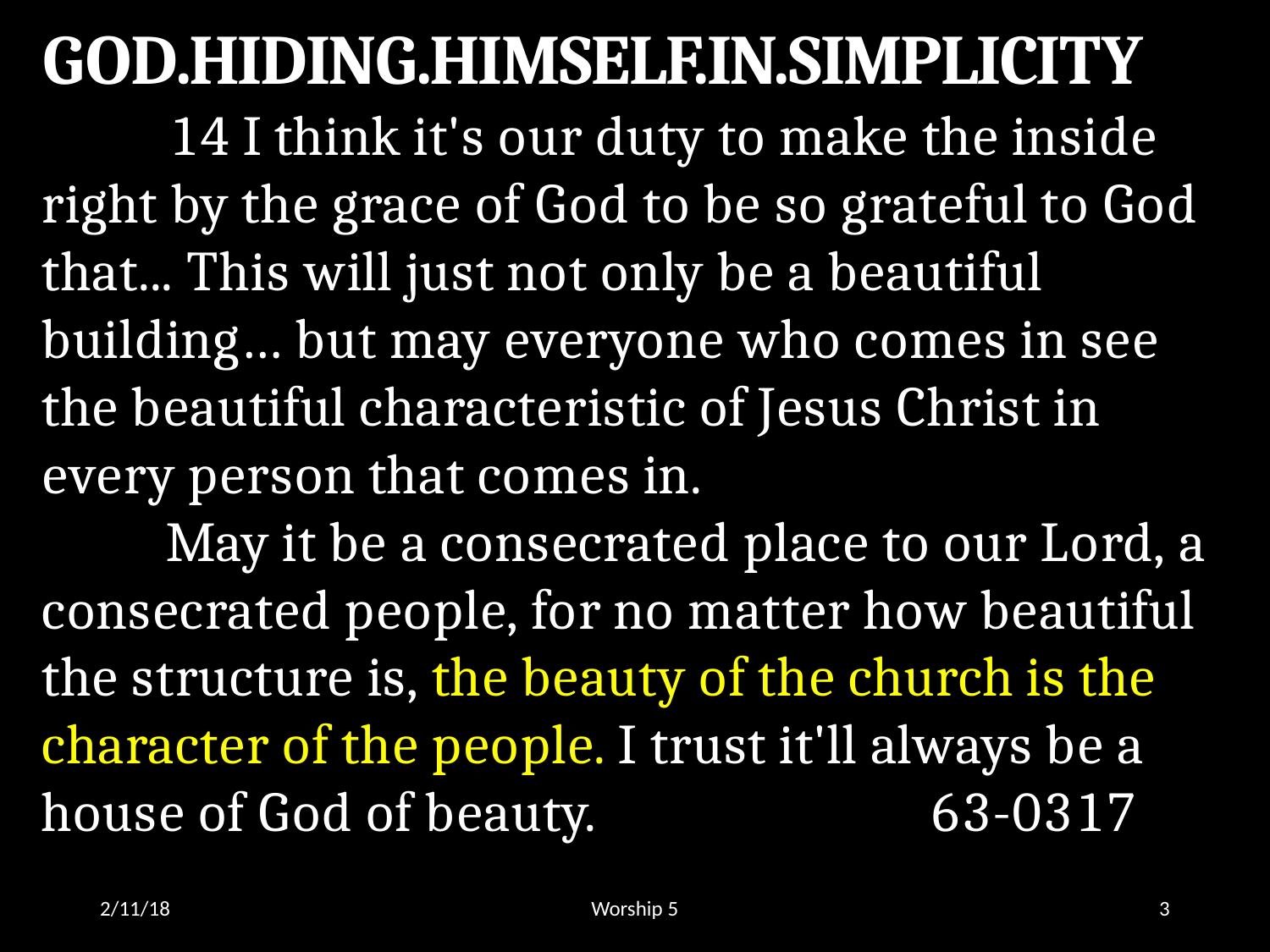

GOD.HIDING.HIMSELF.IN.SIMPLICITY
	14 I think it's our duty to make the inside right by the grace of God to be so grateful to God that... This will just not only be a beautiful building… but may everyone who comes in see the beautiful characteristic of Jesus Christ in every person that comes in.
	May it be a consecrated place to our Lord, a consecrated people, for no matter how beautiful the structure is, the beauty of the church is the character of the people. I trust it'll always be a house of God of beauty. 			63-0317
2/11/18
Worship 5
3